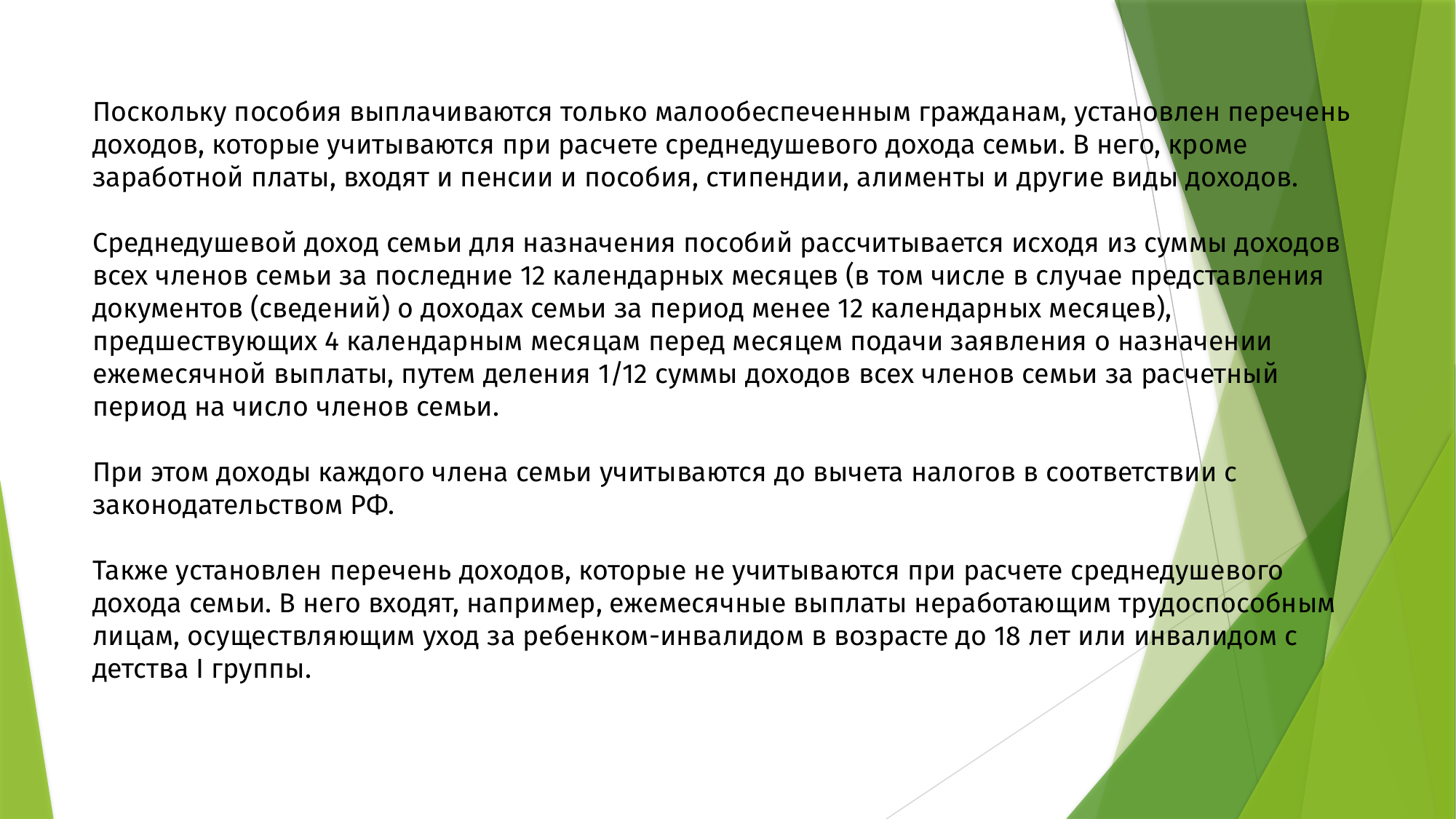

Поскольку пособия выплачиваются только малообеспеченным гражданам, установлен перечень доходов, которые учитываются при расчете среднедушевого дохода семьи. В него, кроме заработной платы, входят и пенсии и пособия, стипендии, алименты и другие виды доходов.

Среднедушевой доход семьи для назначения пособий рассчитывается исходя из суммы доходов всех членов семьи за последние 12 календарных месяцев (в том числе в случае представления документов (сведений) о доходах семьи за период менее 12 календарных месяцев), предшествующих 4 календарным месяцам перед месяцем подачи заявления о назначении ежемесячной выплаты, путем деления 1/12 суммы доходов всех членов семьи за расчетный период на число членов семьи.

При этом доходы каждого члена семьи учитываются до вычета налогов в соответствии с законодательством РФ.

Также установлен перечень доходов, которые не учитываются при расчете среднедушевого дохода семьи. В него входят, например, ежемесячные выплаты неработающим трудоспособным лицам, осуществляющим уход за ребенком-инвалидом в возрасте до 18 лет или инвалидом с детства I группы.